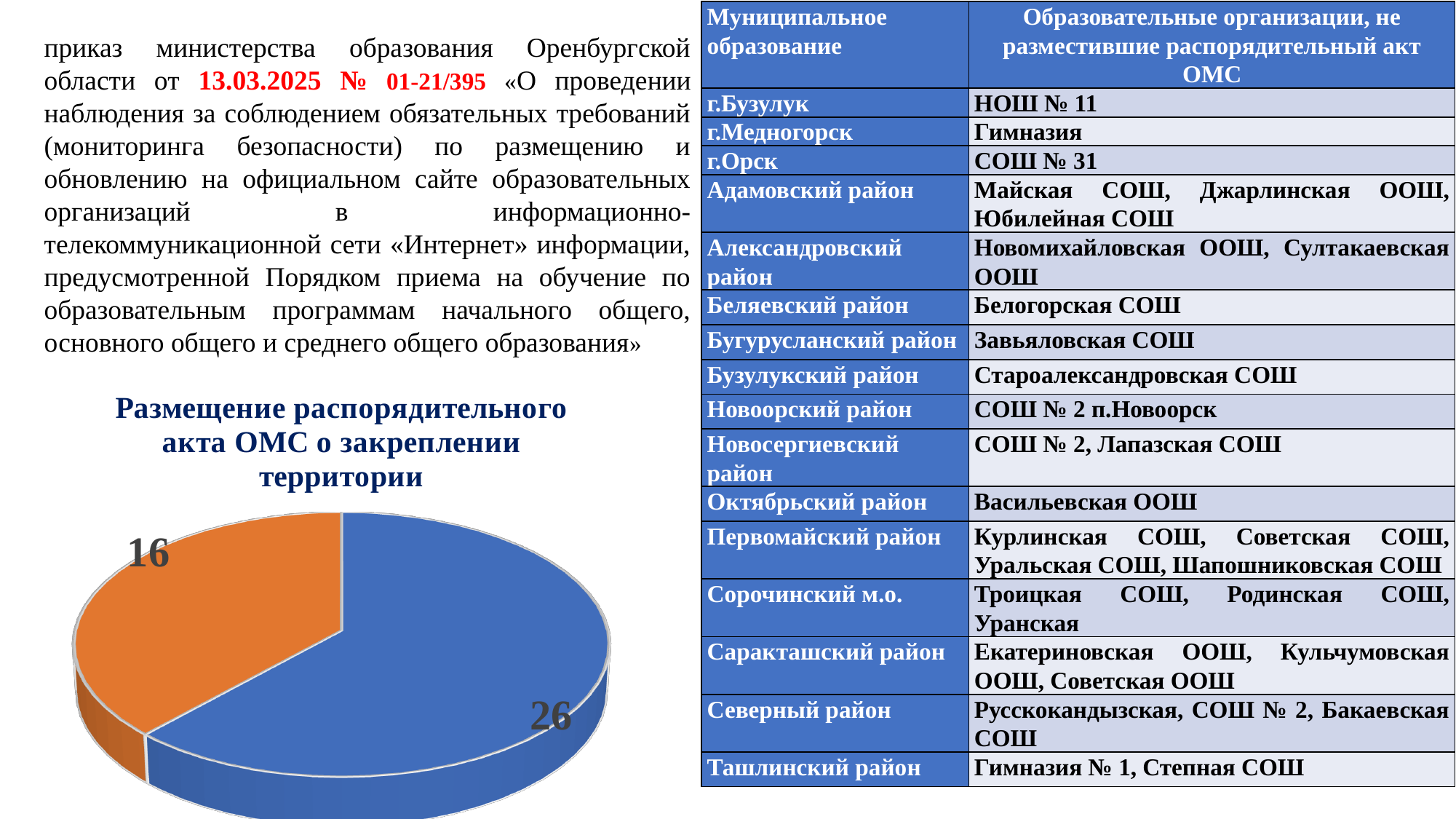

| Муниципальное образование | Образовательные организации, не разместившие распорядительный акт ОМС |
| --- | --- |
| г.Бузулук | НОШ № 11 |
| г.Медногорск | Гимназия |
| г.Орск | СОШ № 31 |
| Адамовский район | Майская СОШ, Джарлинская ООШ, Юбилейная СОШ |
| Александровский район | Новомихайловская ООШ, Султакаевская ООШ |
| Беляевский район | Белогорская СОШ |
| Бугурусланский район | Завьяловская СОШ |
| Бузулукский район | Староалександровская СОШ |
| Новоорский район | СОШ № 2 п.Новоорск |
| Новосергиевский район | СОШ № 2, Лапазская СОШ |
| Октябрьский район | Васильевская ООШ |
| Первомайский район | Курлинская СОШ, Советская СОШ, Уральская СОШ, Шапошниковская СОШ |
| Сорочинский м.о. | Троицкая СОШ, Родинская СОШ, Уранская |
| Саракташский район | Екатериновская ООШ, Кульчумовская ООШ, Советская ООШ |
| Северный район | Русскокандызская, СОШ № 2, Бакаевская СОШ |
| Ташлинский район | Гимназия № 1, Степная СОШ |
приказ министерства образования Оренбургской области от 13.03.2025 № 01-21/395 «О проведении наблюдения за соблюдением обязательных требований (мониторинга безопасности) по размещению и обновлению на официальном сайте образовательных организаций в информационно-телекоммуникационной сети «Интернет» информации, предусмотренной Порядком приема на обучение по образовательным программам начального общего, основного общего и среднего общего образования»

[unsupported chart]